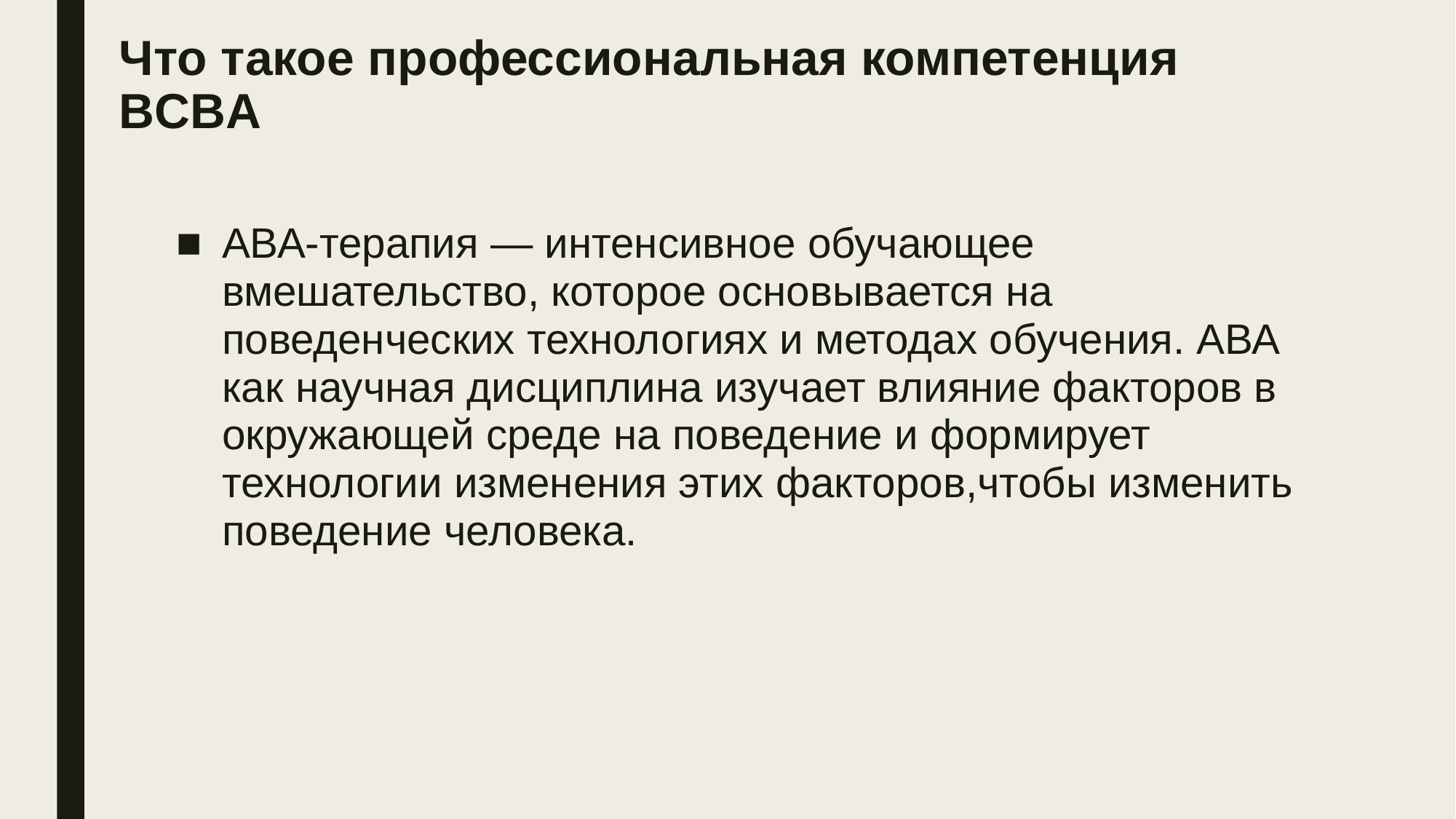

# Что такое профессиональная компетенция BCBA
АВА-терапия — интенсивное обучающее вмешательство, которое основывается на поведенческих технологиях и методах обучения. АВА
как научная дисциплина изучает влияние факторов в окружающей среде на поведение и формирует технологии изменения этих факторов,чтобы изменить поведение человека.